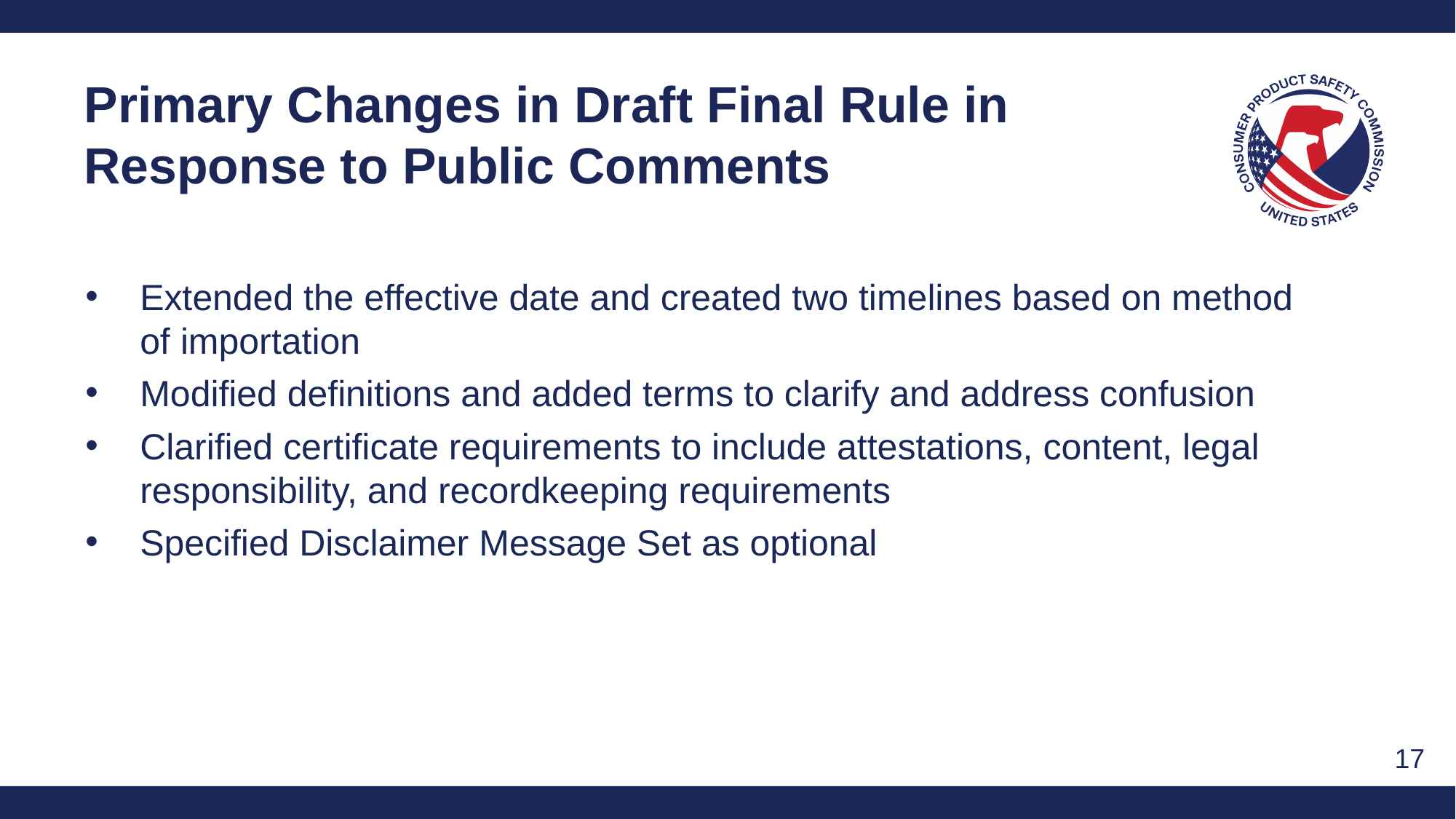

Primary Changes in Draft Final Rule in Response to Public Comments
Extended the effective date and created two timelines based on method of importation
Modified definitions and added terms to clarify and address confusion
Clarified certificate requirements to include attestations, content, legal responsibility, and recordkeeping requirements
Specified Disclaimer Message Set as optional